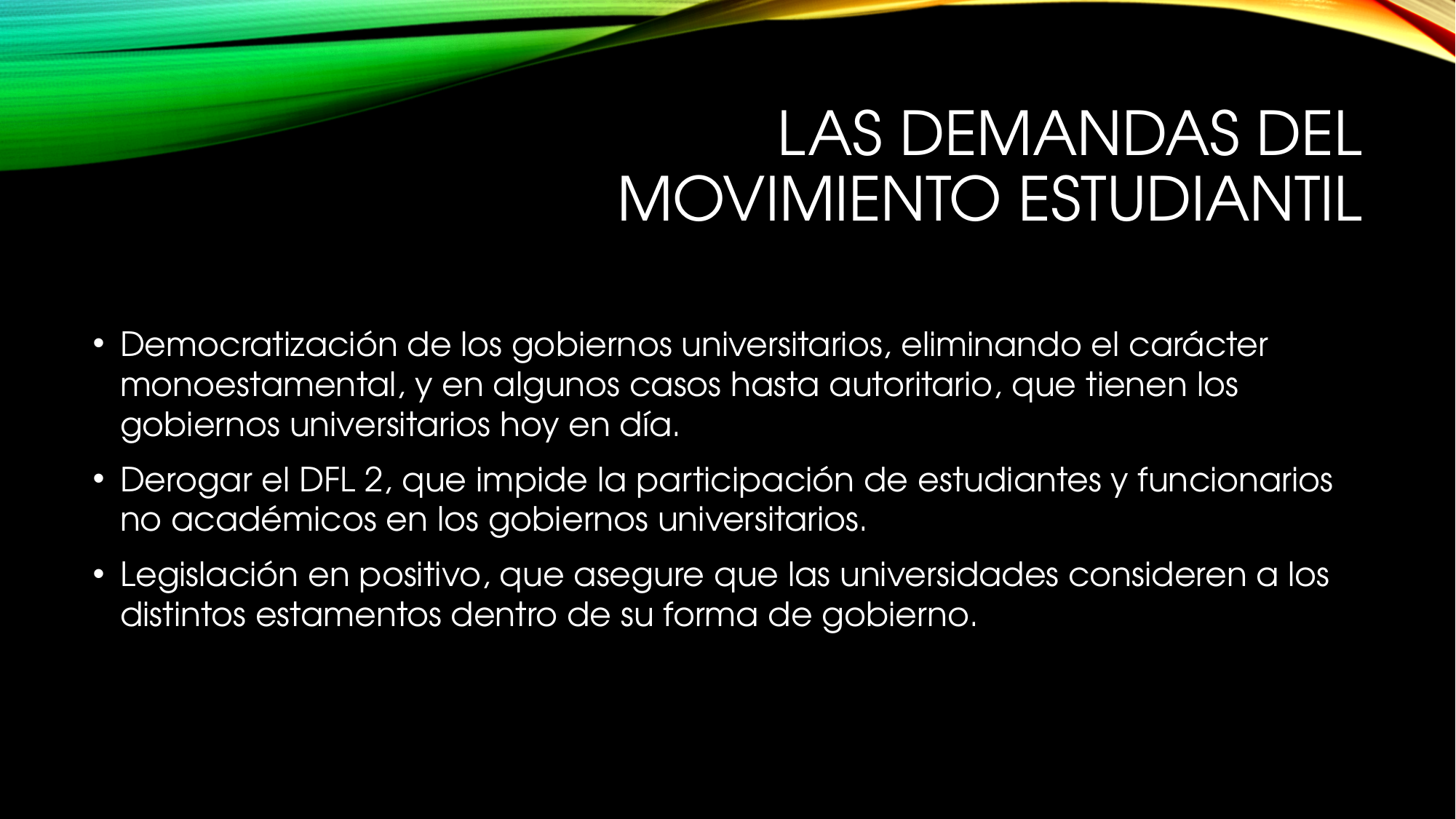

# Las demandas del Movimiento Estudiantil

Democratización de los gobiernos universitarios, eliminando el carácter monoestamental, y en algunos casos hasta autoritario, que tienen los gobiernos universitarios hoy en día.
Derogar el DFL 2, que impide la participación de estudiantes y funcionarios no académicos en los gobiernos universitarios.
Legislación en positivo, que asegure que las universidades consideren a los distintos estamentos dentro de su forma de gobierno.